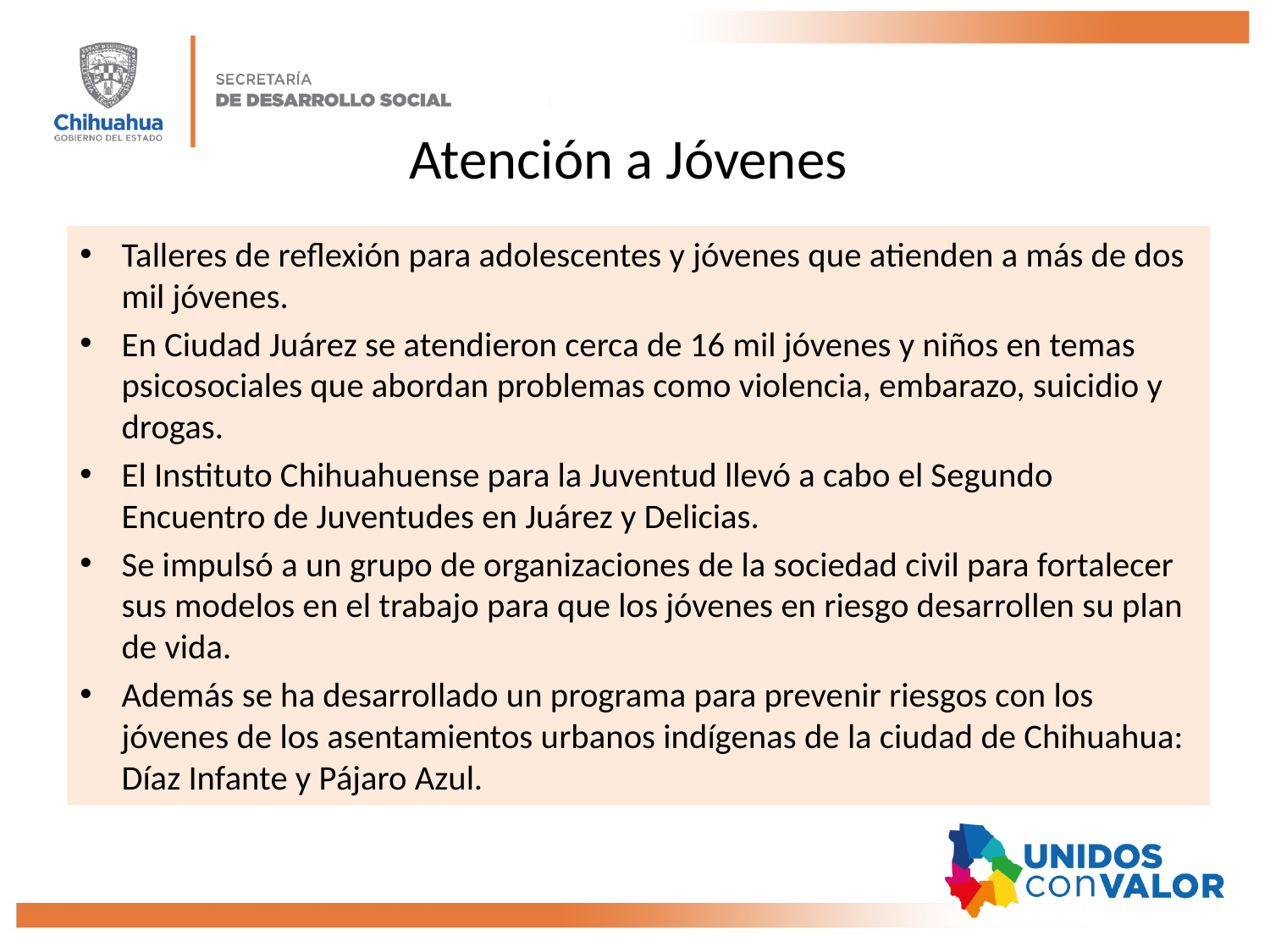

# Atención a Jóvenes
Talleres de reflexión para adolescentes y jóvenes que atienden a más de dos mil jóvenes.
En Ciudad Juárez se atendieron cerca de 16 mil jóvenes y niños en temas psicosociales que abordan problemas como violencia, embarazo, suicidio y drogas.
El Instituto Chihuahuense para la Juventud llevó a cabo el Segundo Encuentro de Juventudes en Juárez y Delicias.
Se impulsó a un grupo de organizaciones de la sociedad civil para fortalecer sus modelos en el trabajo para que los jóvenes en riesgo desarrollen su plan de vida.
Además se ha desarrollado un programa para prevenir riesgos con los jóvenes de los asentamientos urbanos indígenas de la ciudad de Chihuahua: Díaz Infante y Pájaro Azul.